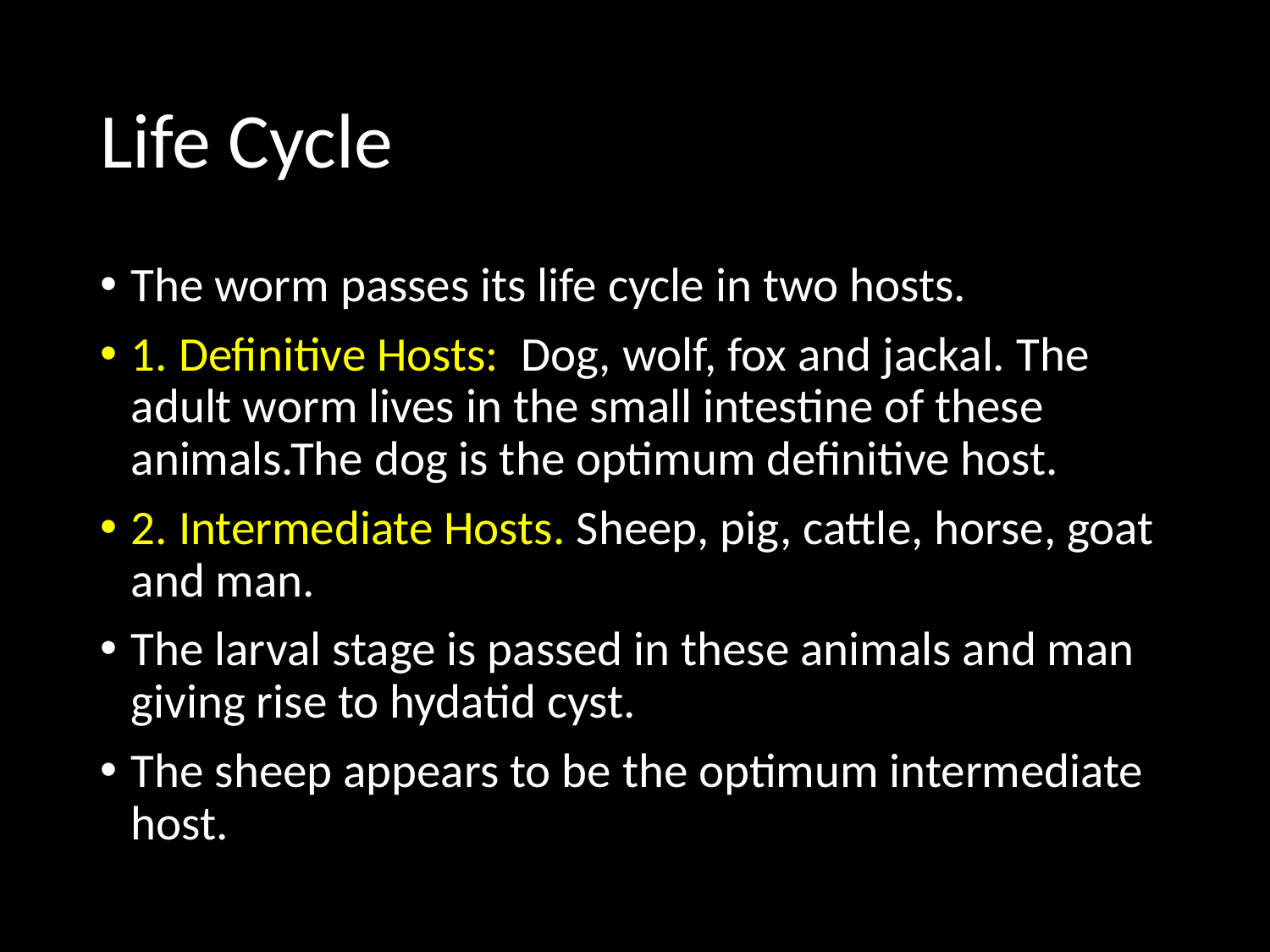

# Life Cycle
The worm passes its life cycle in two hosts.
1. Definitive Hosts:  Dog, wolf, fox and jackal. The adult worm lives in the small intestine of these animals.The dog is the optimum definitive host.
2. Intermediate Hosts. Sheep, pig, cattle, horse, goat and man.
The larval stage is passed in these animals and man giving rise to hydatid cyst.
The sheep appears to be the optimum intermediate host.